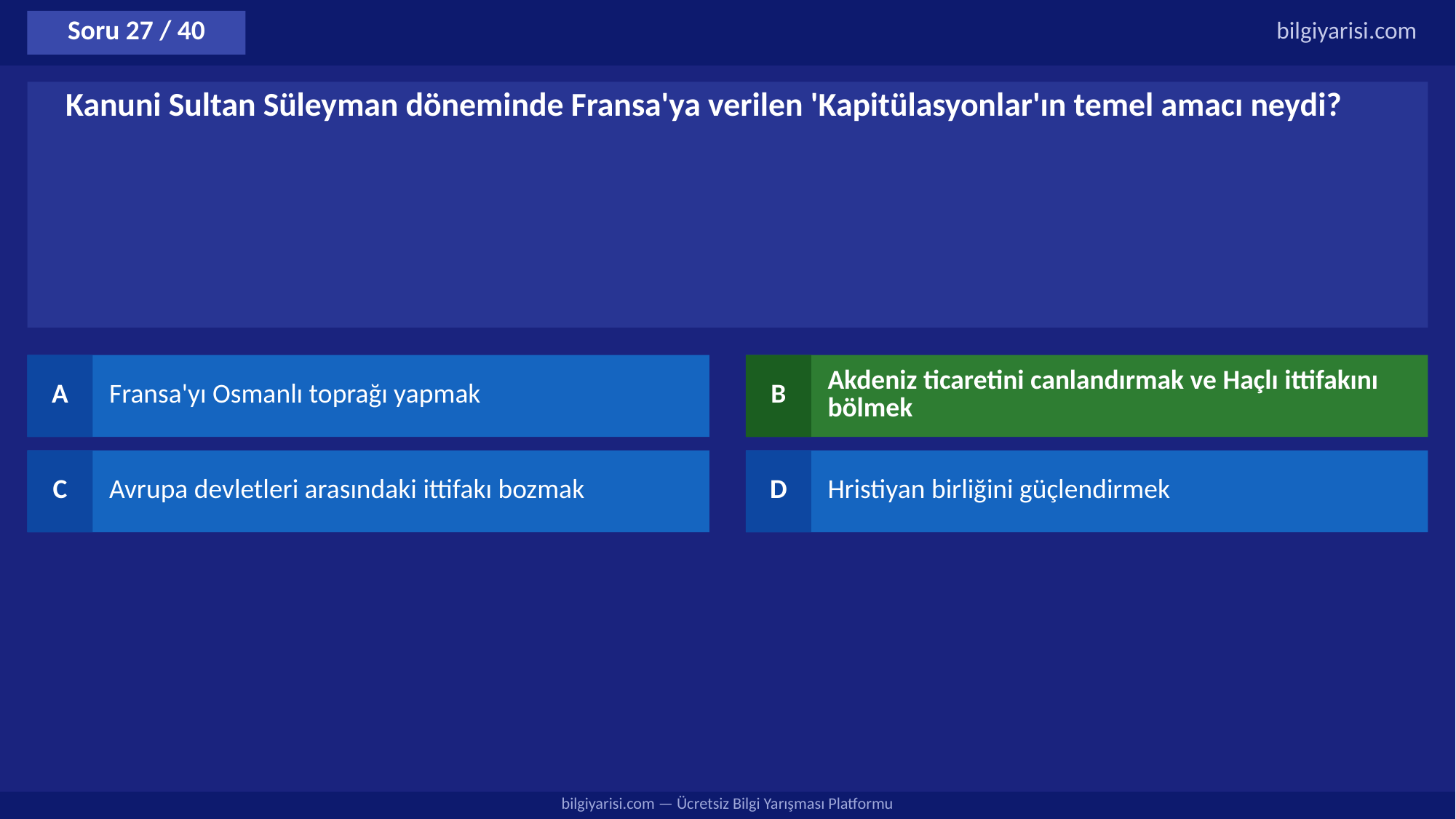

Soru 27 / 40
bilgiyarisi.com

Kanuni Sultan Süleyman döneminde Fransa'ya verilen 'Kapitülasyonlar'ın temel amacı neydi?

A
Fransa'yı Osmanlı toprağı yapmak

B
Akdeniz ticaretini canlandırmak ve Haçlı ittifakını bölmek

C
Avrupa devletleri arasındaki ittifakı bozmak

D
Hristiyan birliğini güçlendirmek
bilgiyarisi.com — Ücretsiz Bilgi Yarışması Platformu